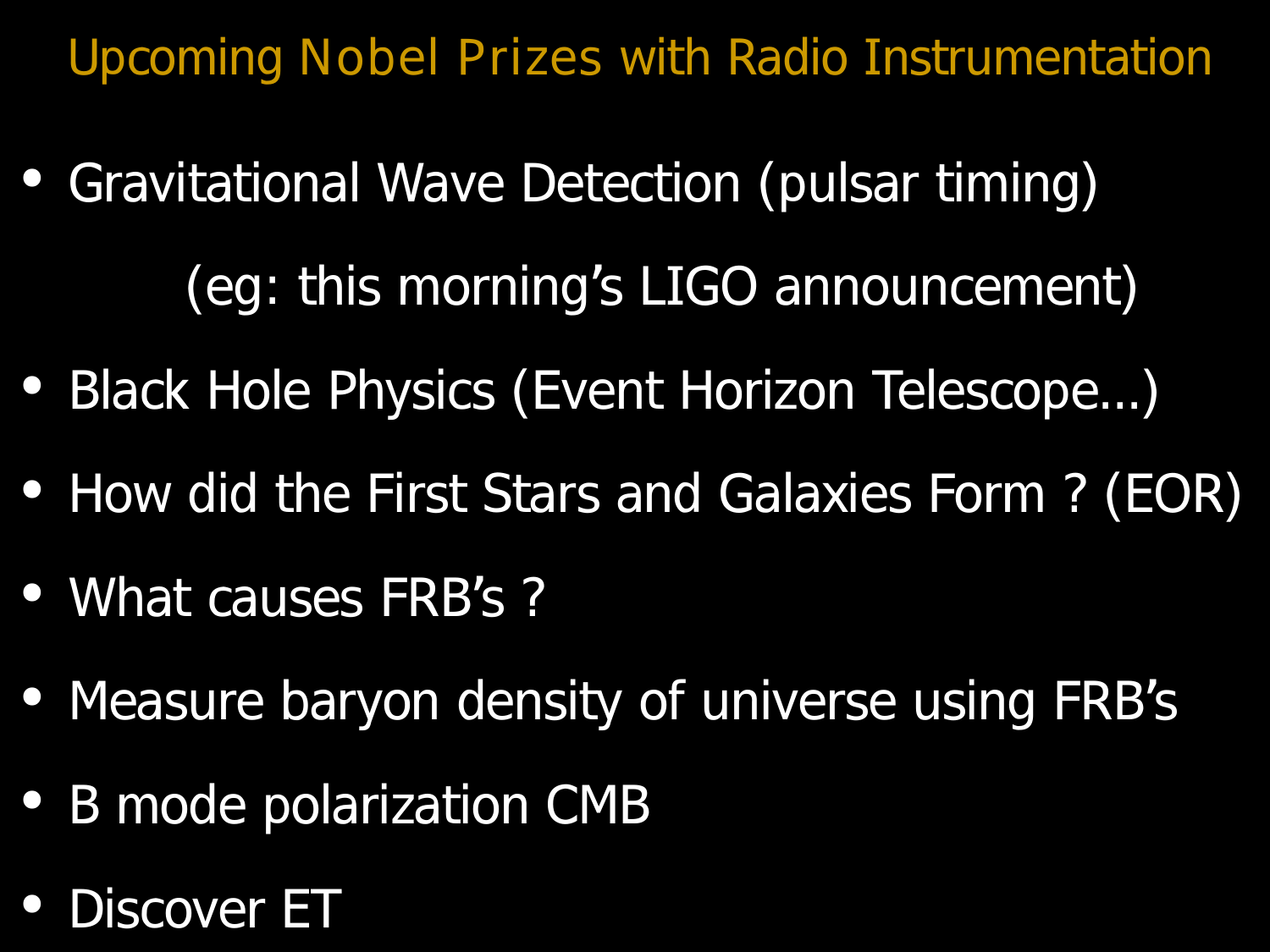

# Upcoming Nobel Prizes with Radio Instrumentation
Gravitational Wave Detection (pulsar timing)
          (eg: this morning’s LIGO announcement)
Black Hole Physics (Event Horizon Telescope…)
How did the First Stars and Galaxies Form ? (EOR)
What causes FRB’s ?
Measure baryon density of universe using FRB’s
B mode polarization CMB
Discover ET